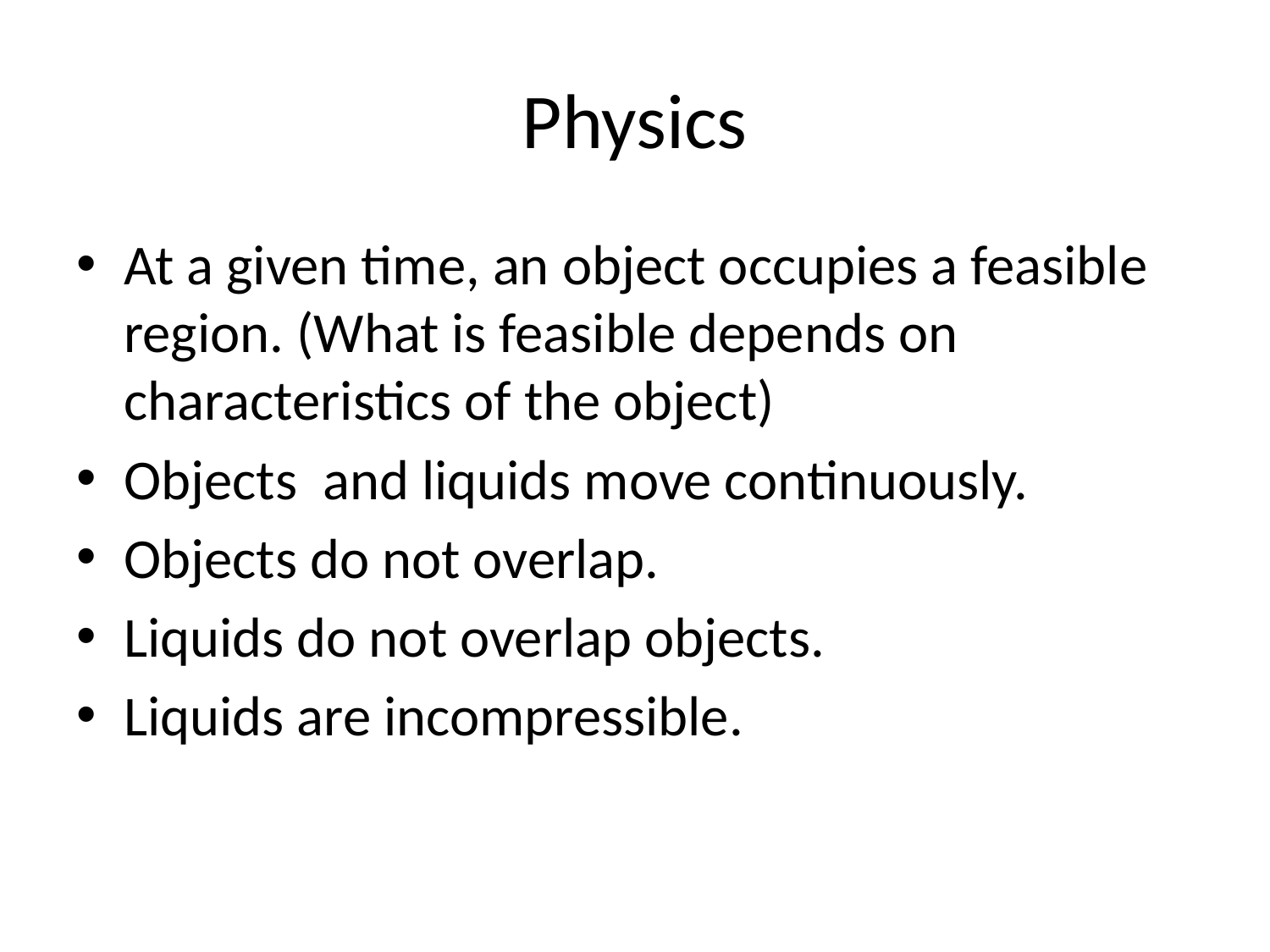

# Physics
At a given time, an object occupies a feasible region. (What is feasible depends on characteristics of the object)
Objects  and liquids move continuously.
Objects do not overlap.
Liquids do not overlap objects.
Liquids are incompressible.